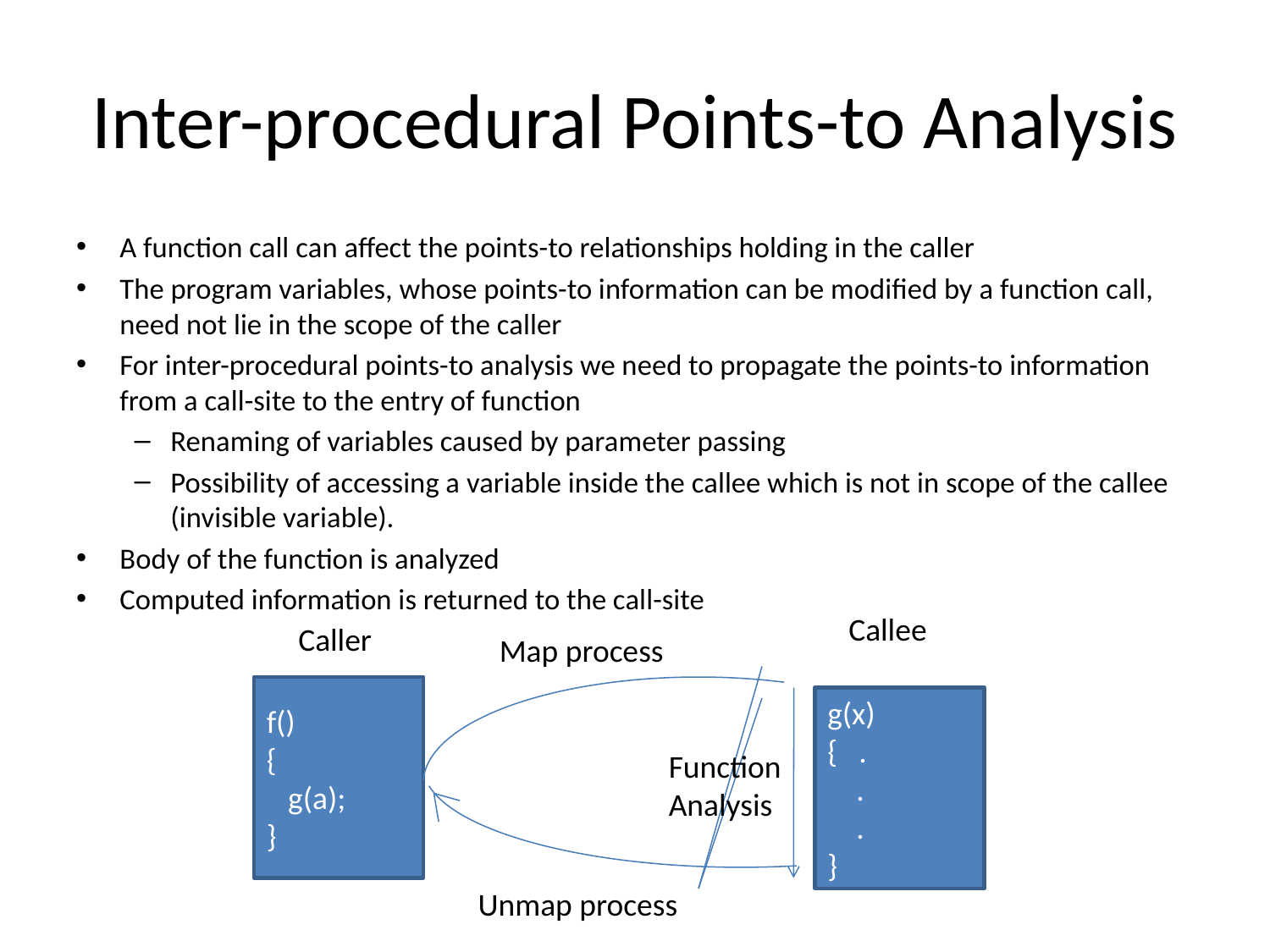

# Inter-procedural Points-to Analysis
A function call can affect the points-to relationships holding in the caller
The program variables, whose points-to information can be modified by a function call, need not lie in the scope of the caller
For inter-procedural points-to analysis we need to propagate the points-to information from a call-site to the entry of function
Renaming of variables caused by parameter passing
Possibility of accessing a variable inside the callee which is not in scope of the callee (invisible variable).
Body of the function is analyzed
Computed information is returned to the call-site

Callee
Caller
Map process

f()
{
   g(a);
}

g(x)
{   .
    .
    .
}
Function Analysis
Unmap process